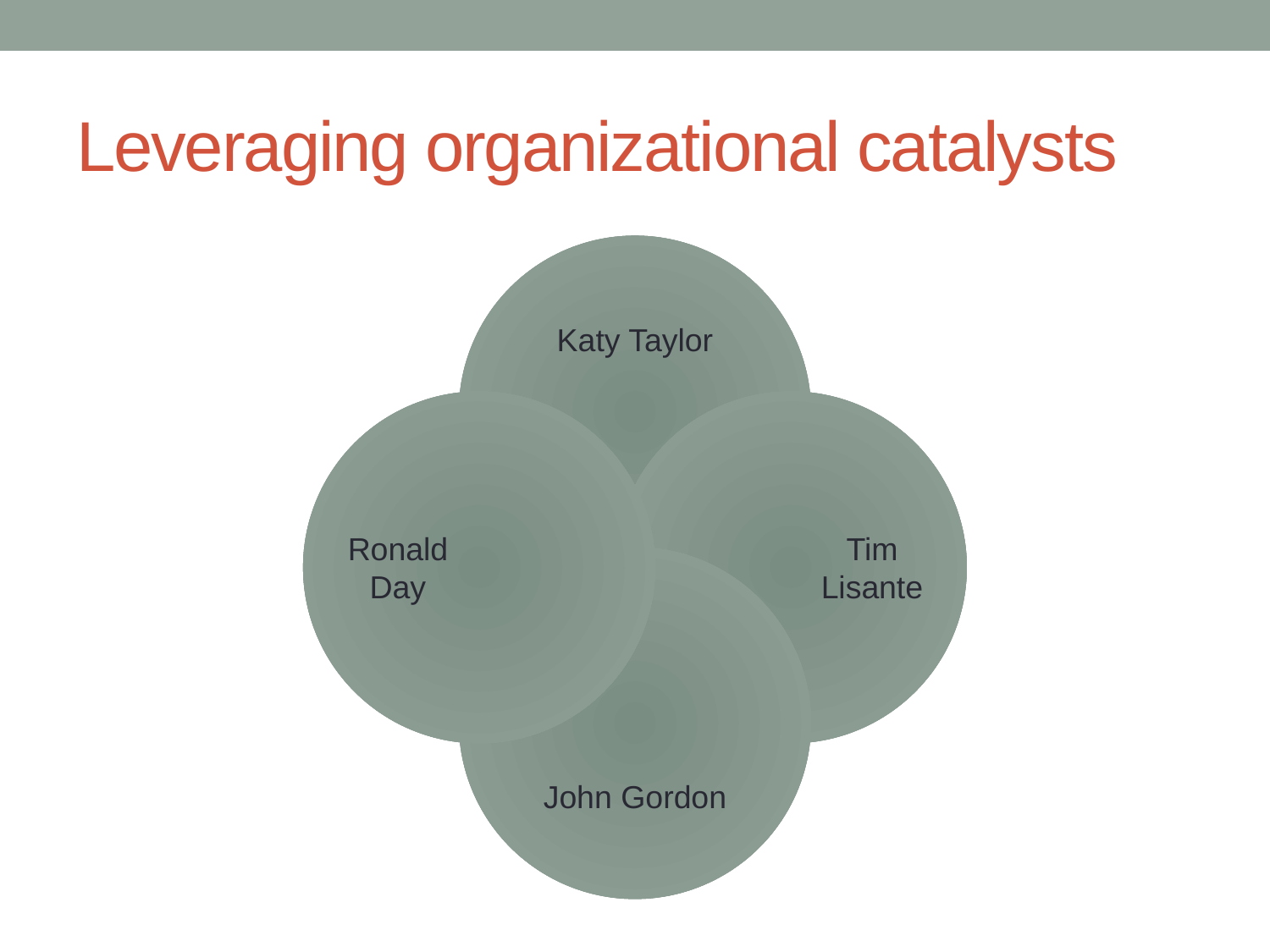

# Leveraging organizational catalysts
Katy Taylor
Tim Lisante
John Gordon
Ronald Day